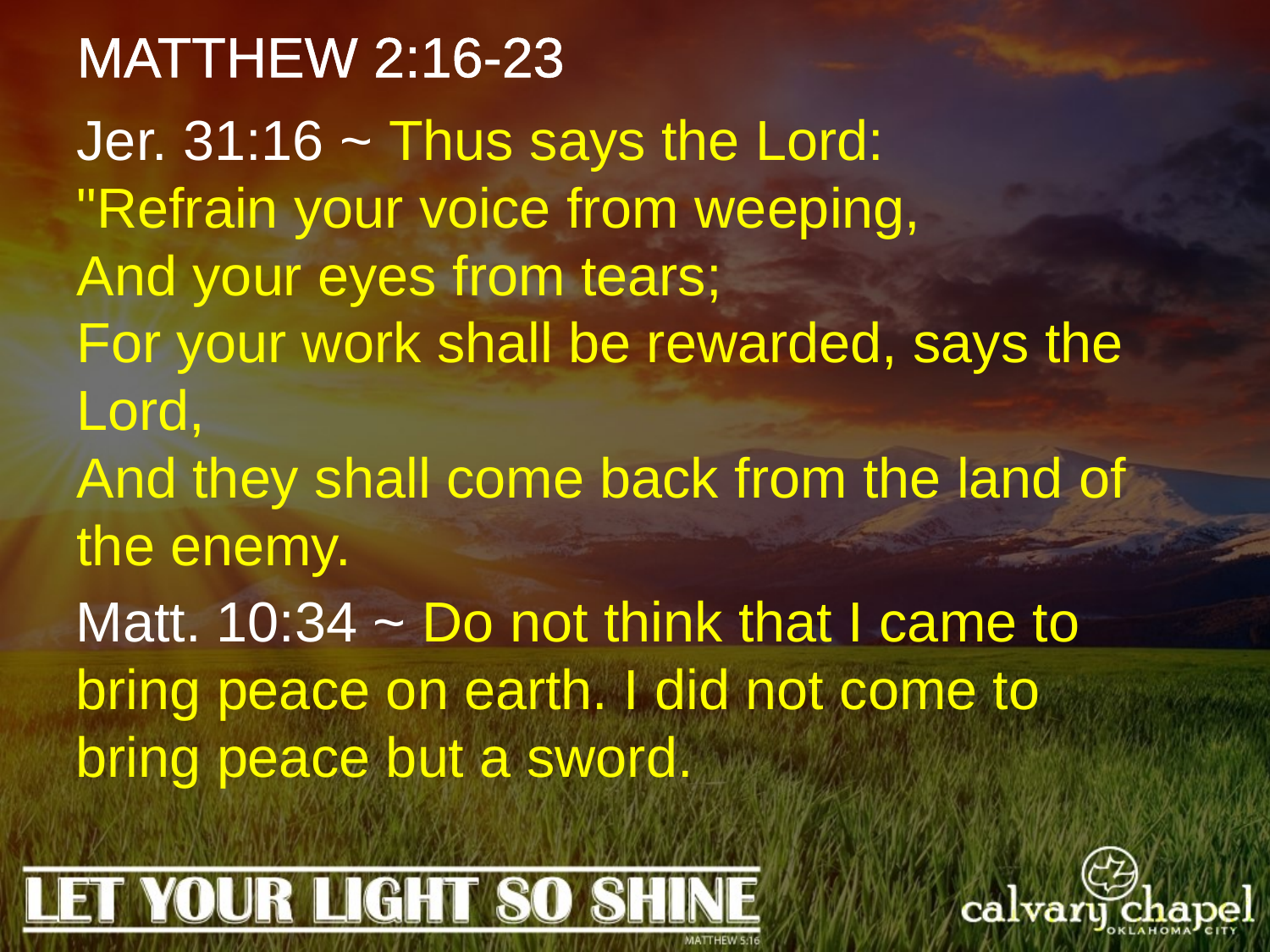

MATTHEW 2:16-23
Jer. 31:16 ~ Thus says the Lord:
"Refrain your voice from weeping,
And your eyes from tears;
For your work shall be rewarded, says the Lord,
And they shall come back from the land of the enemy.
Matt. 10:34 ~ Do not think that I came to bring peace on earth. I did not come to bring peace but a sword.